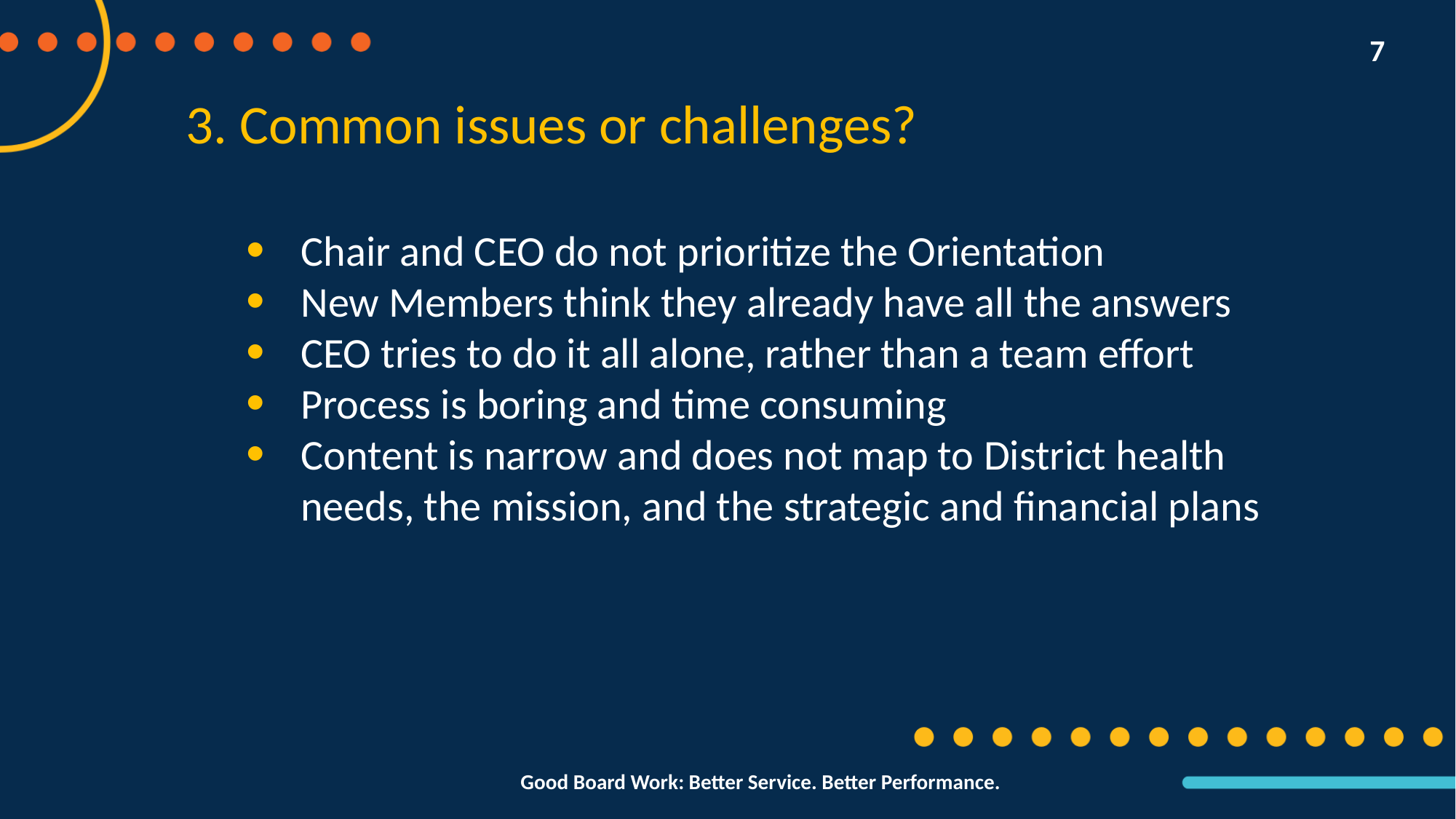

7
3. Common issues or challenges?
Chair and CEO do not prioritize the Orientation
New Members think they already have all the answers
CEO tries to do it all alone, rather than a team effort
Process is boring and time consuming
Content is narrow and does not map to District health needs, the mission, and the strategic and financial plans
Good Board Work: Better Service. Better Performance.